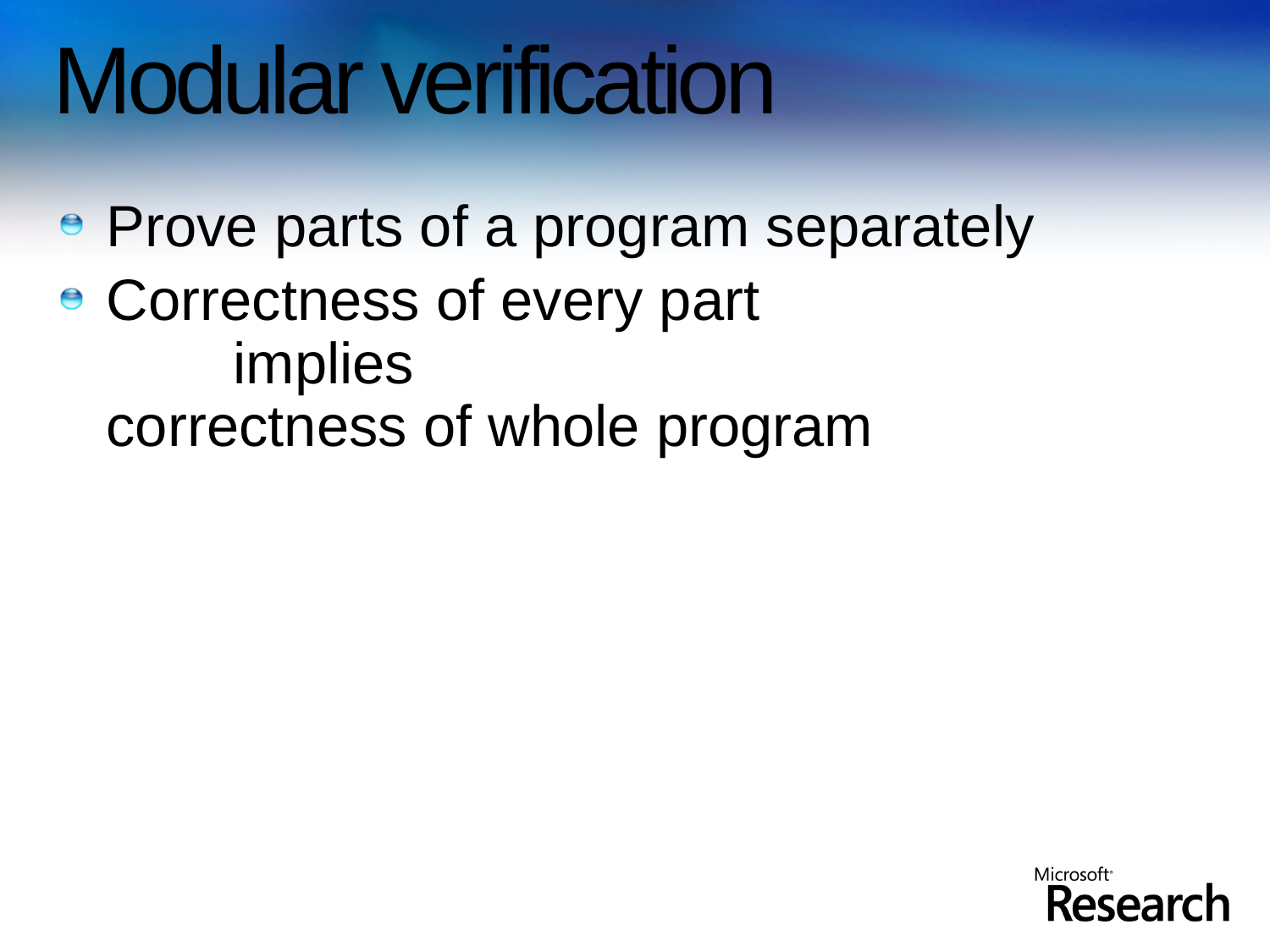

# Modular verification
Prove parts of a program separately
Correctness of every part
	implies
correctness of whole program